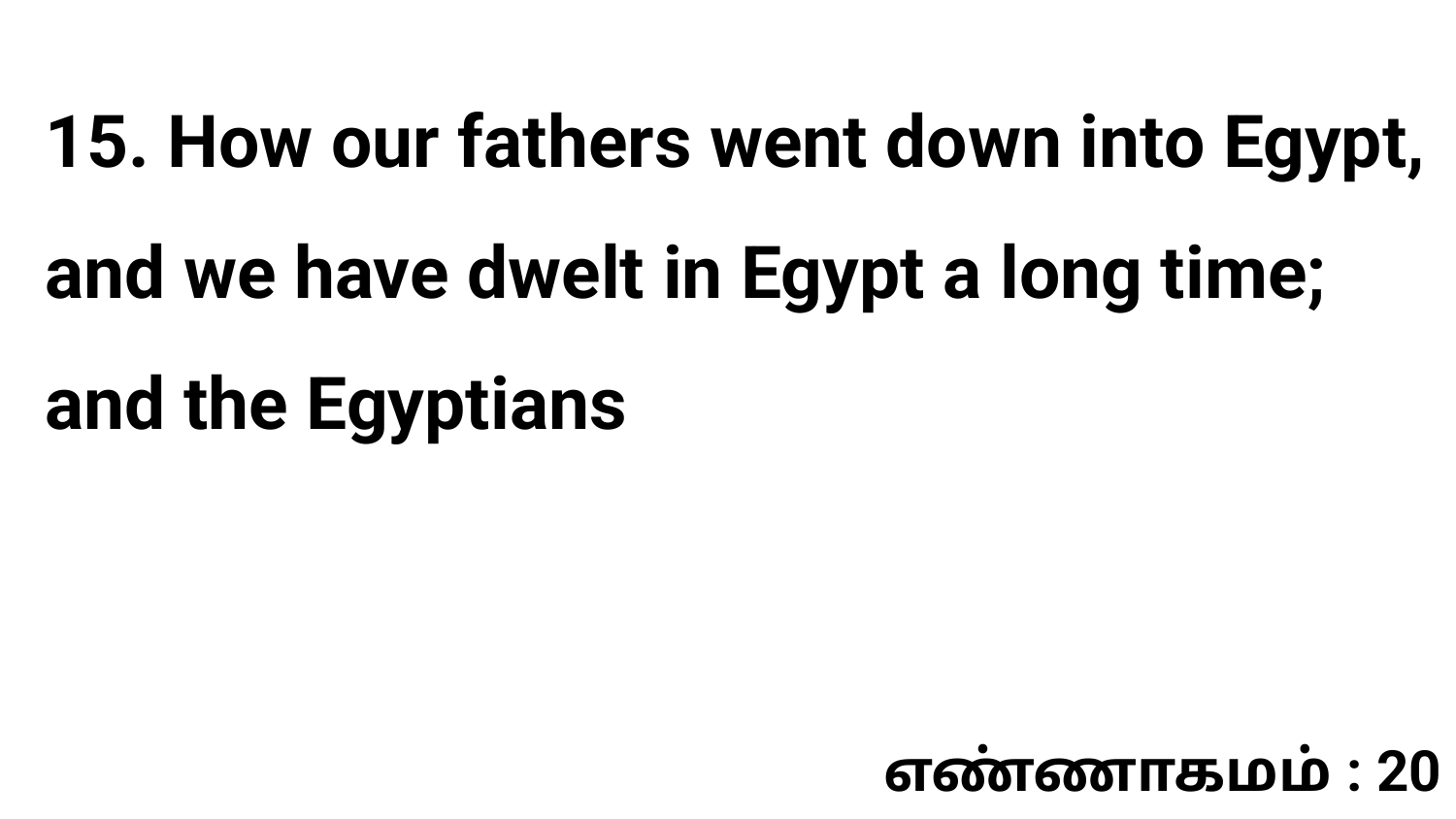

15. How our fathers went down into Egypt, and we have dwelt in Egypt a long time; and the Egyptians
எண்ணாகமம் : 20